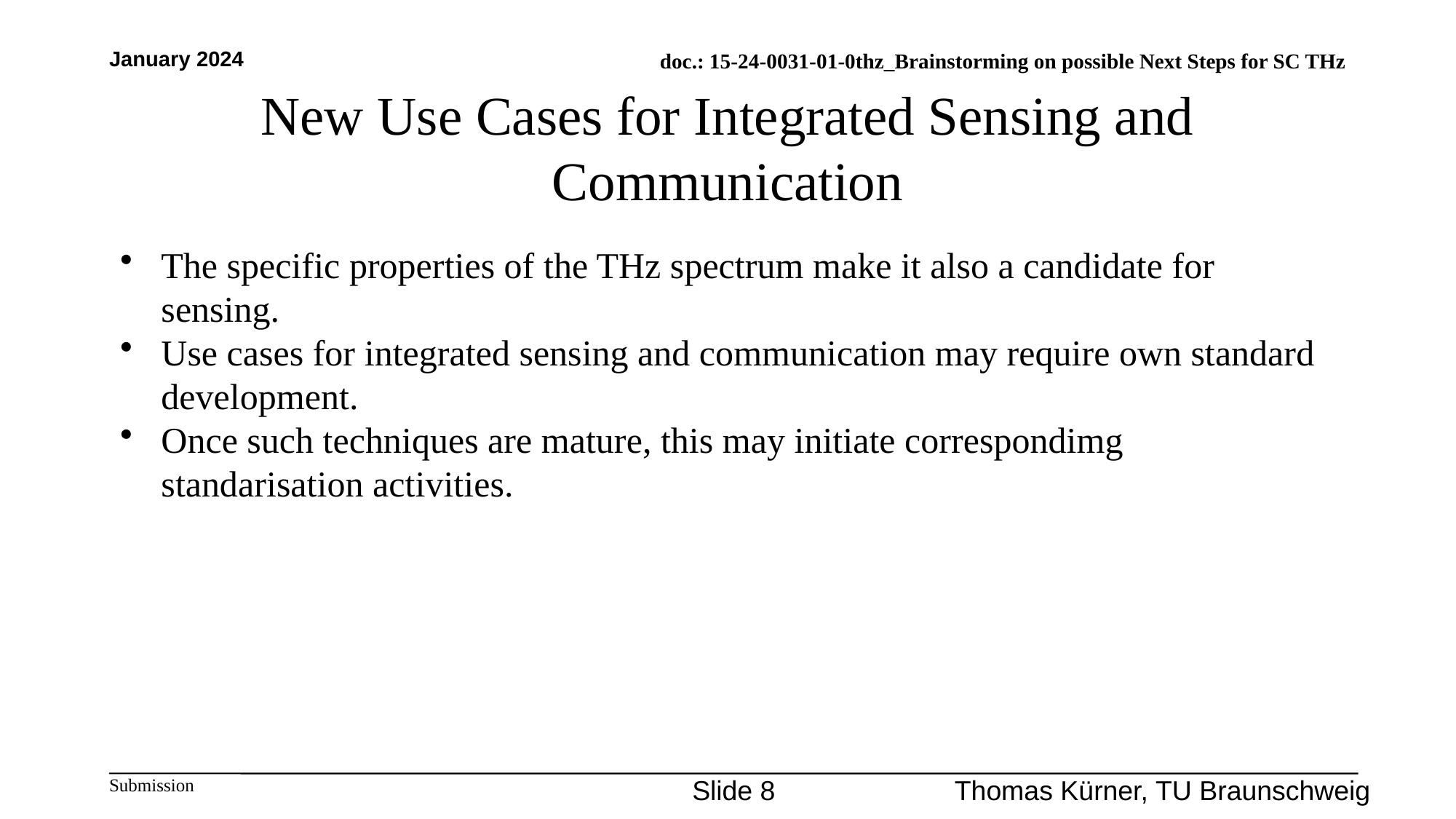

January 2024
# New Use Cases for Integrated Sensing and Communication
The specific properties of the THz spectrum make it also a candidate for sensing.
Use cases for integrated sensing and communication may require own standard development.
Once such techniques are mature, this may initiate correspondimg standarisation activities.

Slide 8
Thomas Kürner, TU Braunschweig